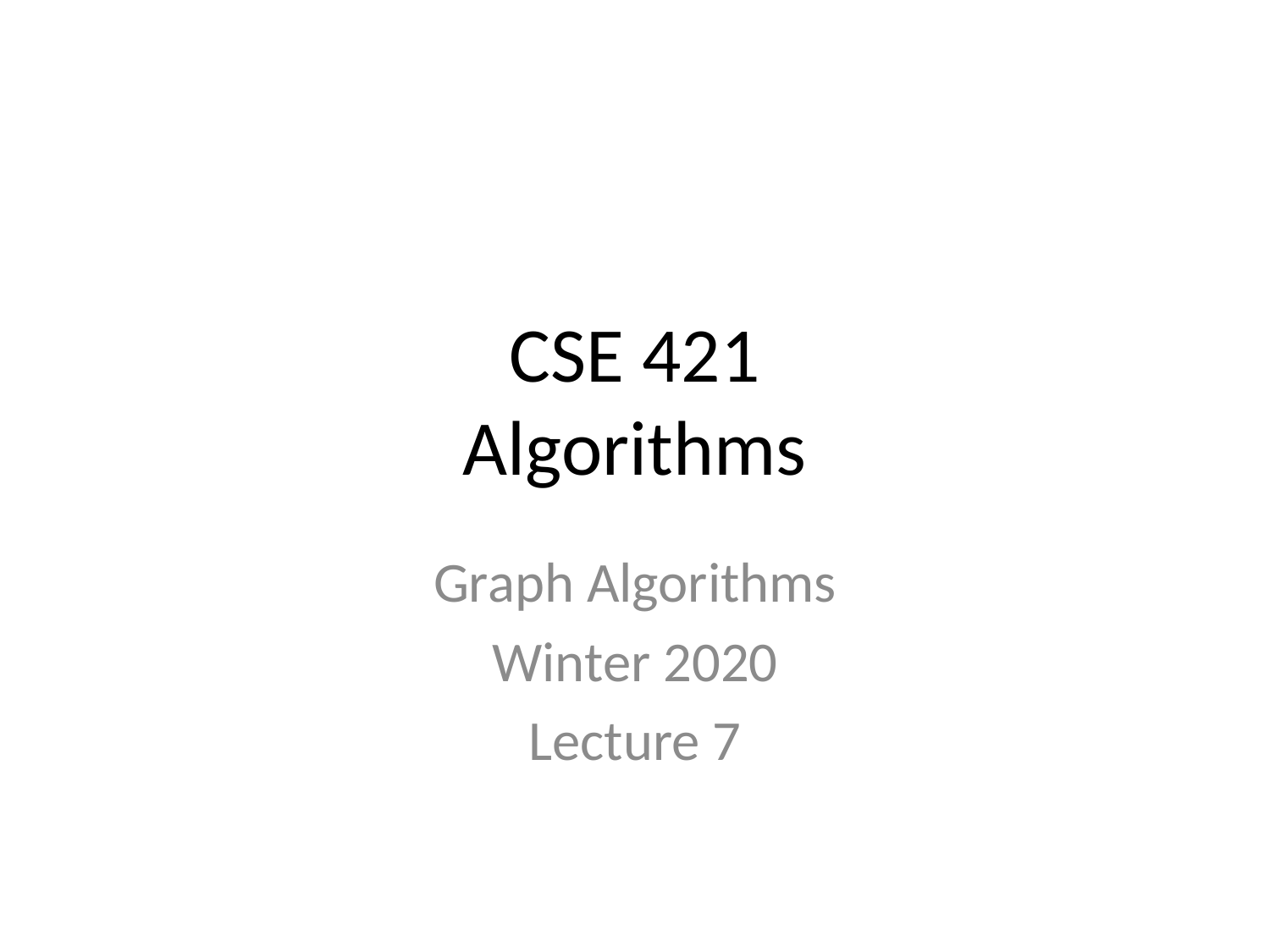

# CSE 421 Algorithms
Graph Algorithms
Winter 2020
Lecture 7